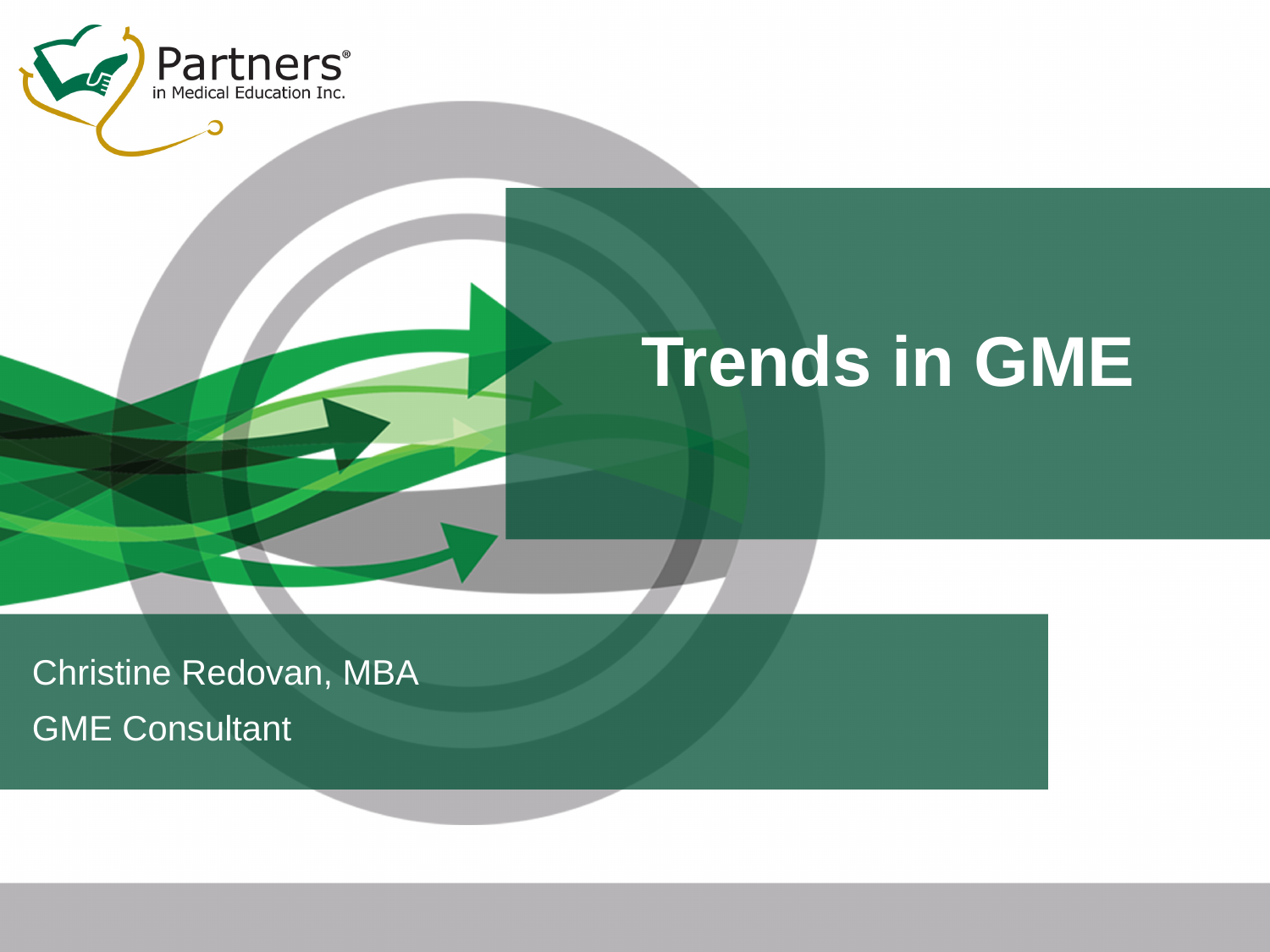

# Trends in GME
Christine Redovan, MBA
GME Consultant